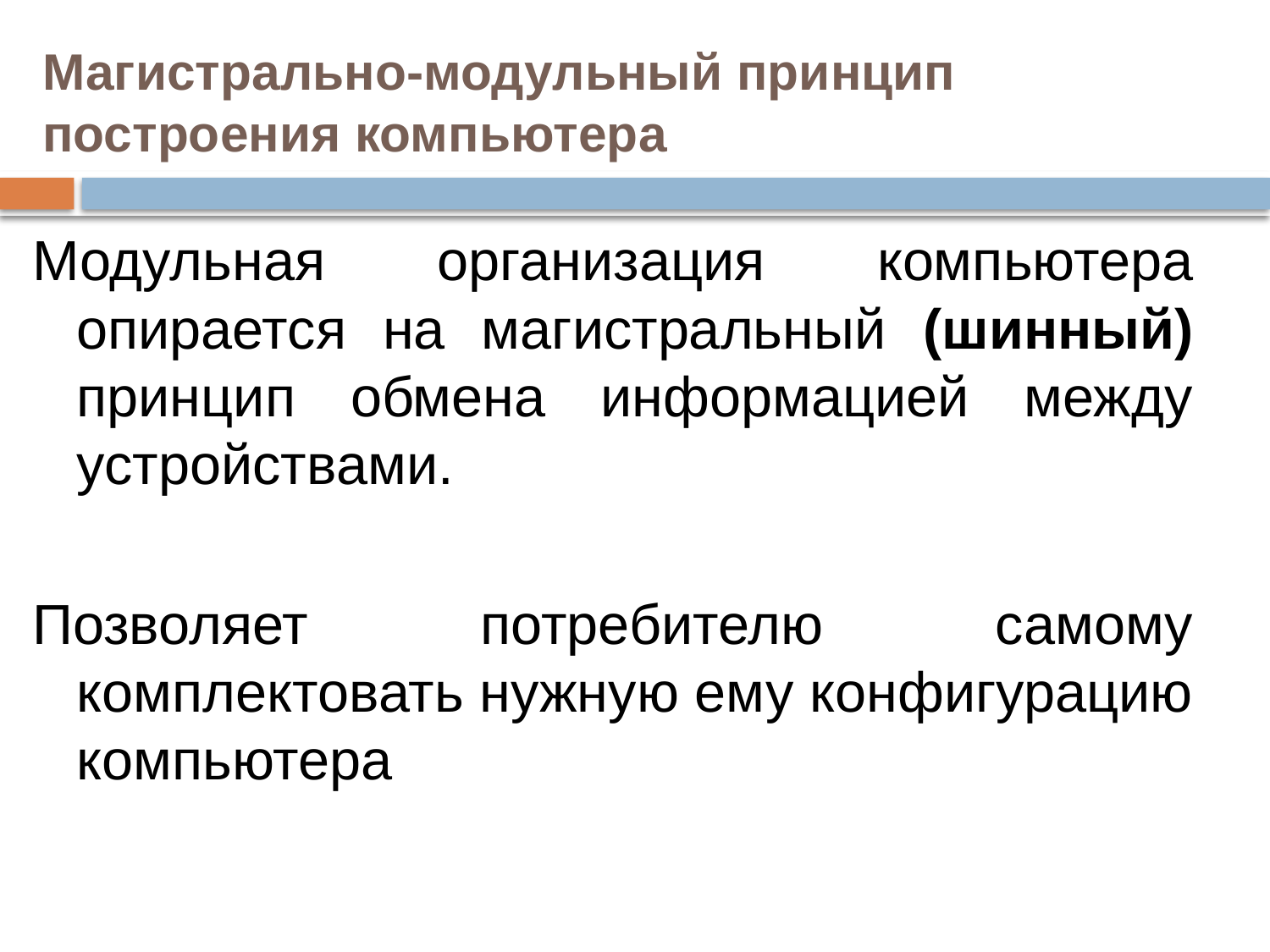

# Магистрально-модульный принцип построения компьютера
Модульная организация компьютера опирается на магистральный (шинный) принцип обмена информацией между устройствами.

Позволяет потребителю самому комплектовать нужную ему конфигурацию компьютера